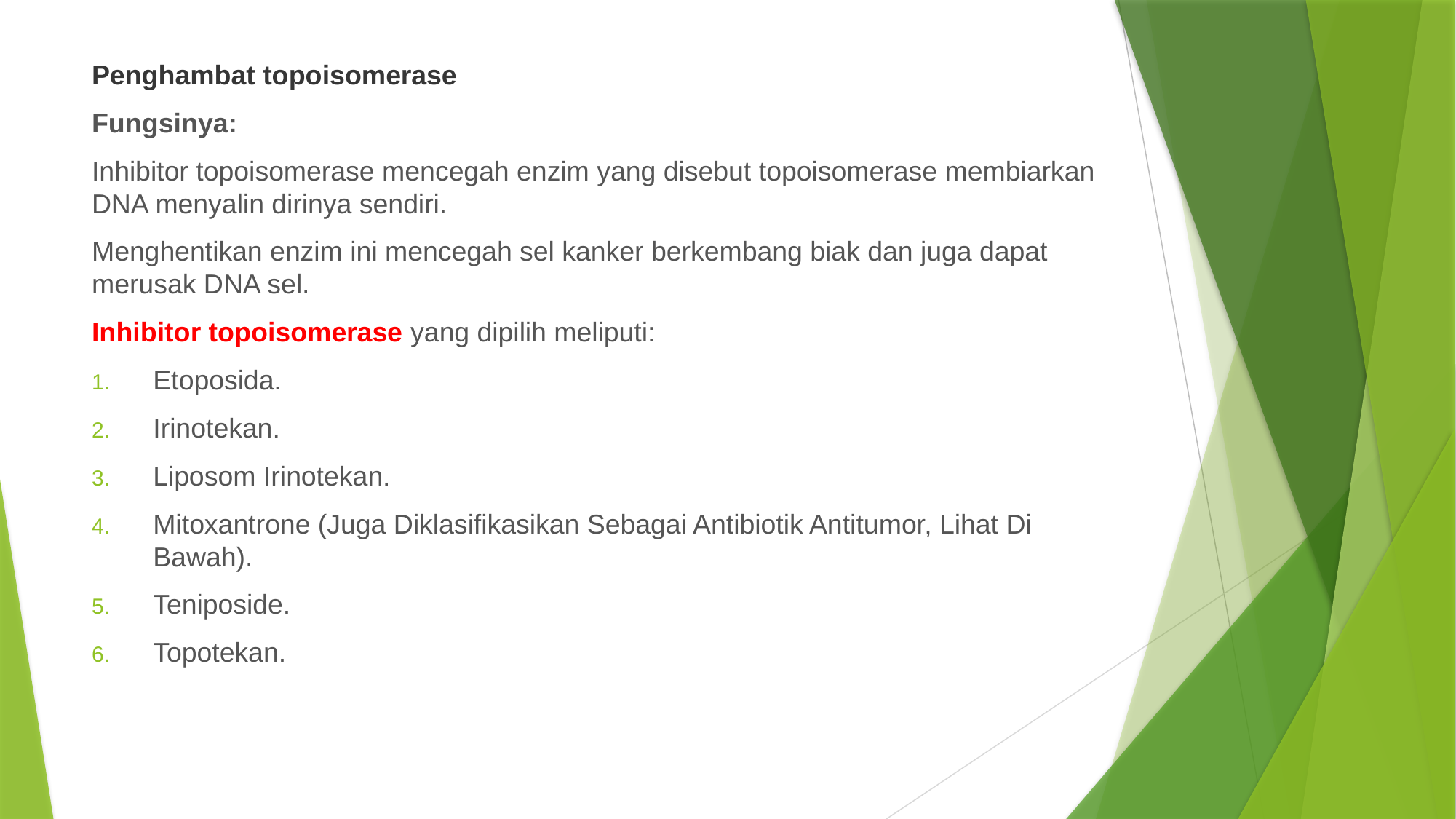

Penghambat topoisomerase
Fungsinya:
Inhibitor topoisomerase mencegah enzim yang disebut topoisomerase membiarkan DNA menyalin dirinya sendiri.
Menghentikan enzim ini mencegah sel kanker berkembang biak dan juga dapat merusak DNA sel.
Inhibitor topoisomerase yang dipilih meliputi:
Etoposida.
Irinotekan.
Liposom Irinotekan.
Mitoxantrone (Juga Diklasifikasikan Sebagai Antibiotik Antitumor, Lihat Di Bawah).
Teniposide.
Topotekan.